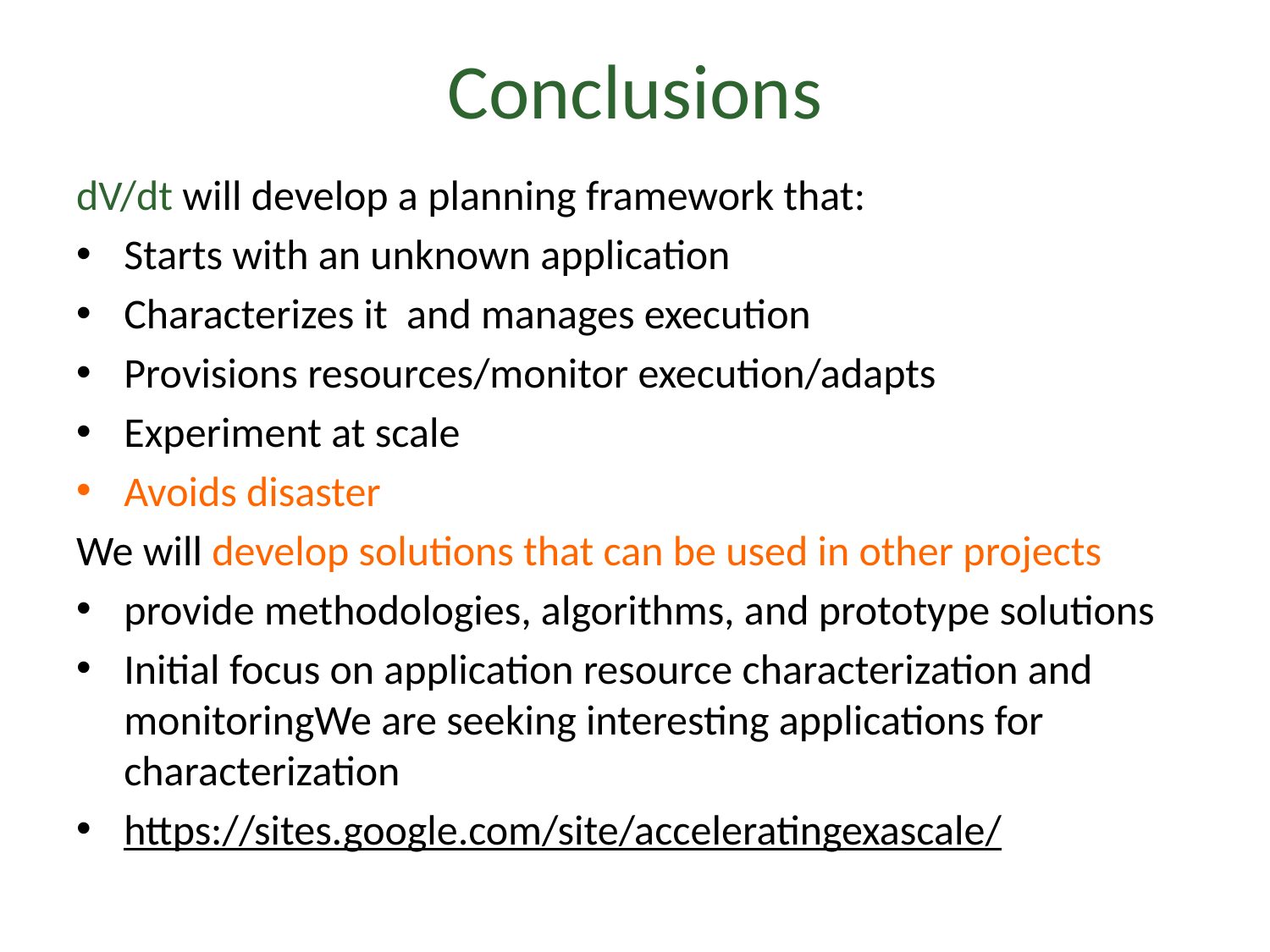

# Conclusions
dV/dt will develop a planning framework that:
Starts with an unknown application
Characterizes it  and manages execution
Provisions resources/monitor execution/adapts
Experiment at scale
Avoids disaster
We will develop solutions that can be used in other projects
provide methodologies, algorithms, and prototype solutions
Initial focus on application resource characterization and monitoringWe are seeking interesting applications for characterization
https://sites.google.com/site/acceleratingexascale/